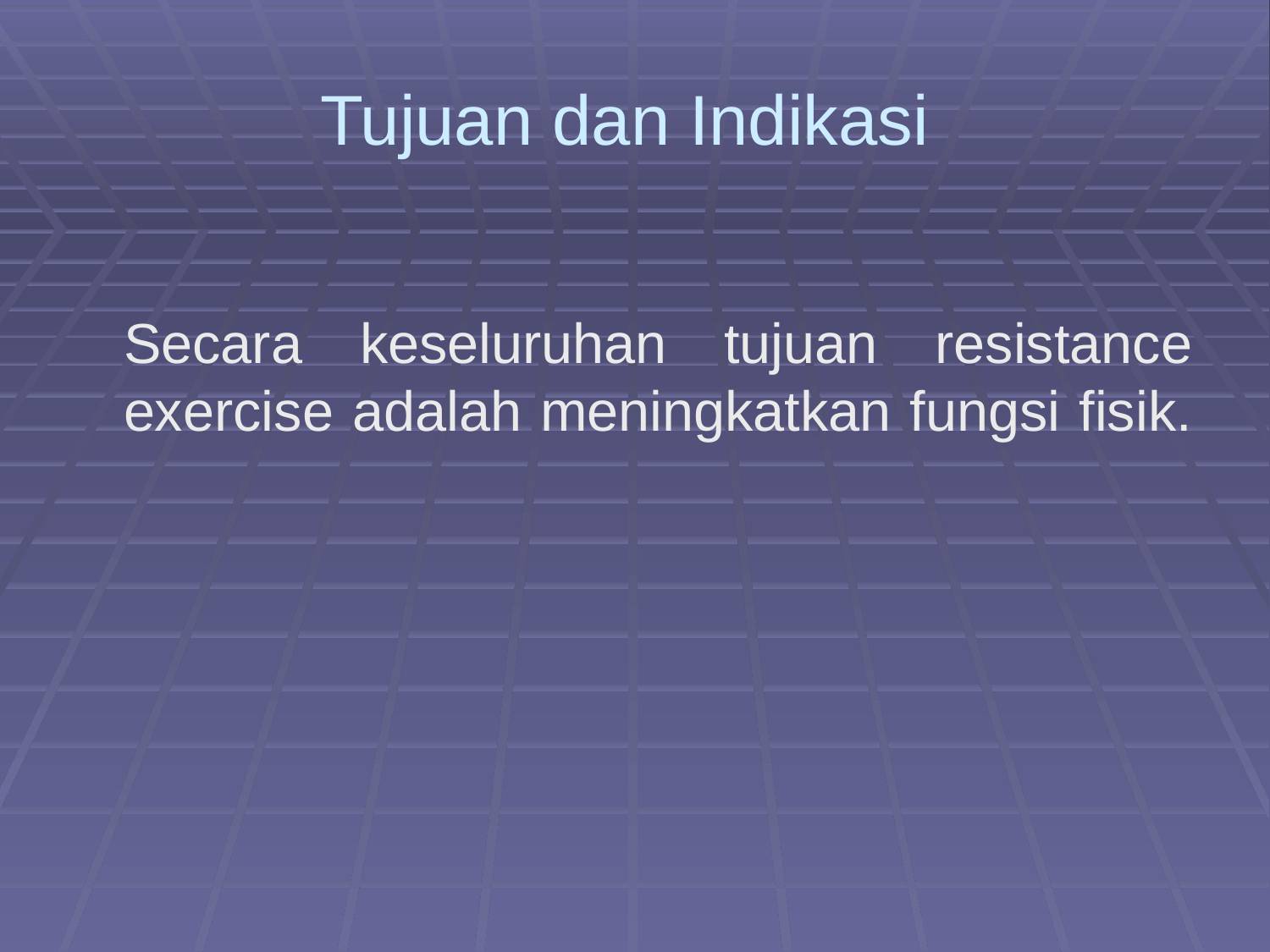

# Tujuan dan Indikasi

	Secara keseluruhan tujuan resistance exercise adalah meningkatkan fungsi fisik.